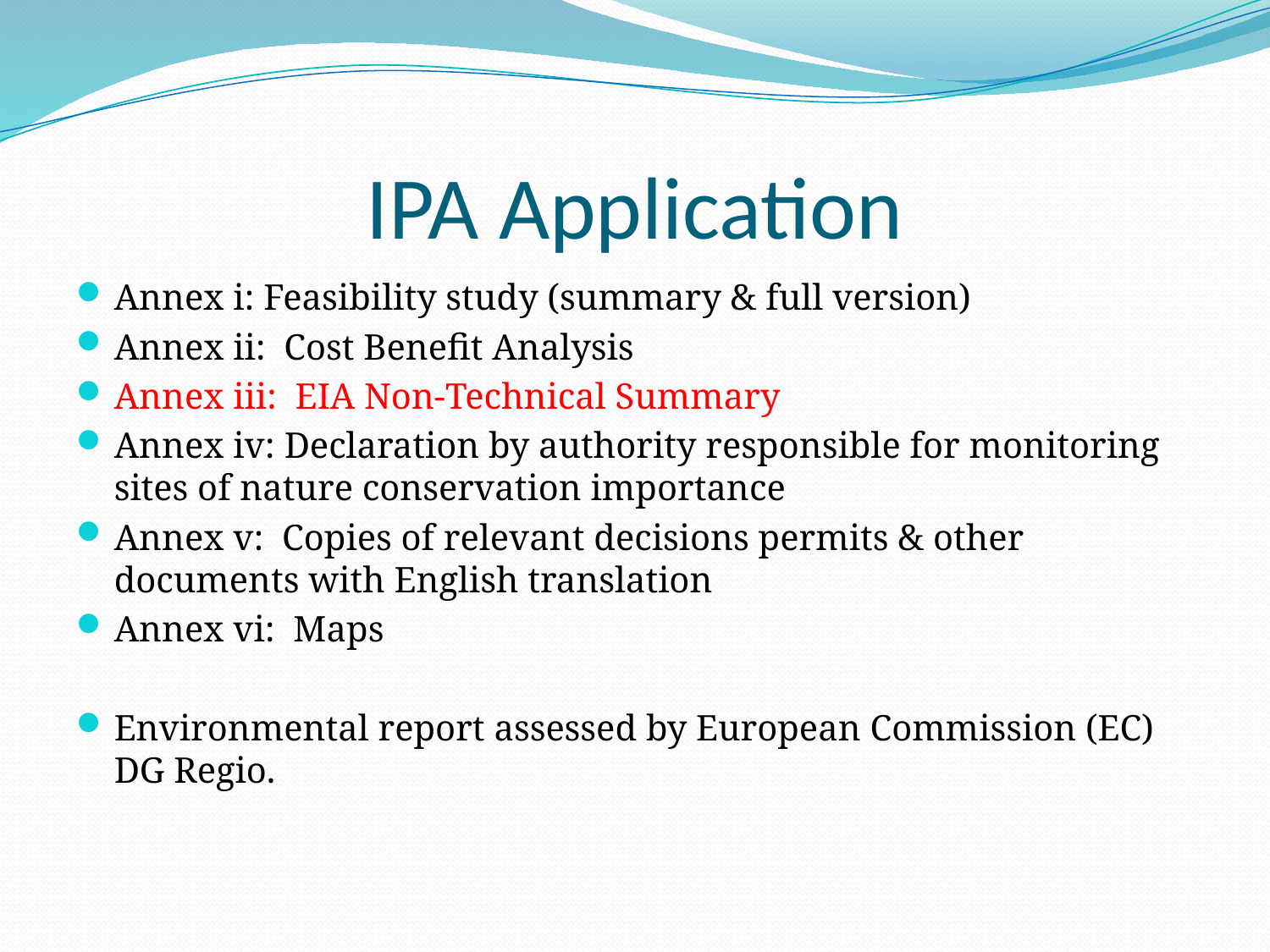

# IPA Application
Annex i: Feasibility study (summary & full version)
Annex ii:  Cost Benefit Analysis
Annex iii:  EIA Non-Technical Summary
Annex iv: Declaration by authority responsible for monitoring sites of nature conservation importance
Annex v:  Copies of relevant decisions permits & other documents with English translation
Annex vi:  Maps

Environmental report assessed by European Commission (EC) DG Regio.